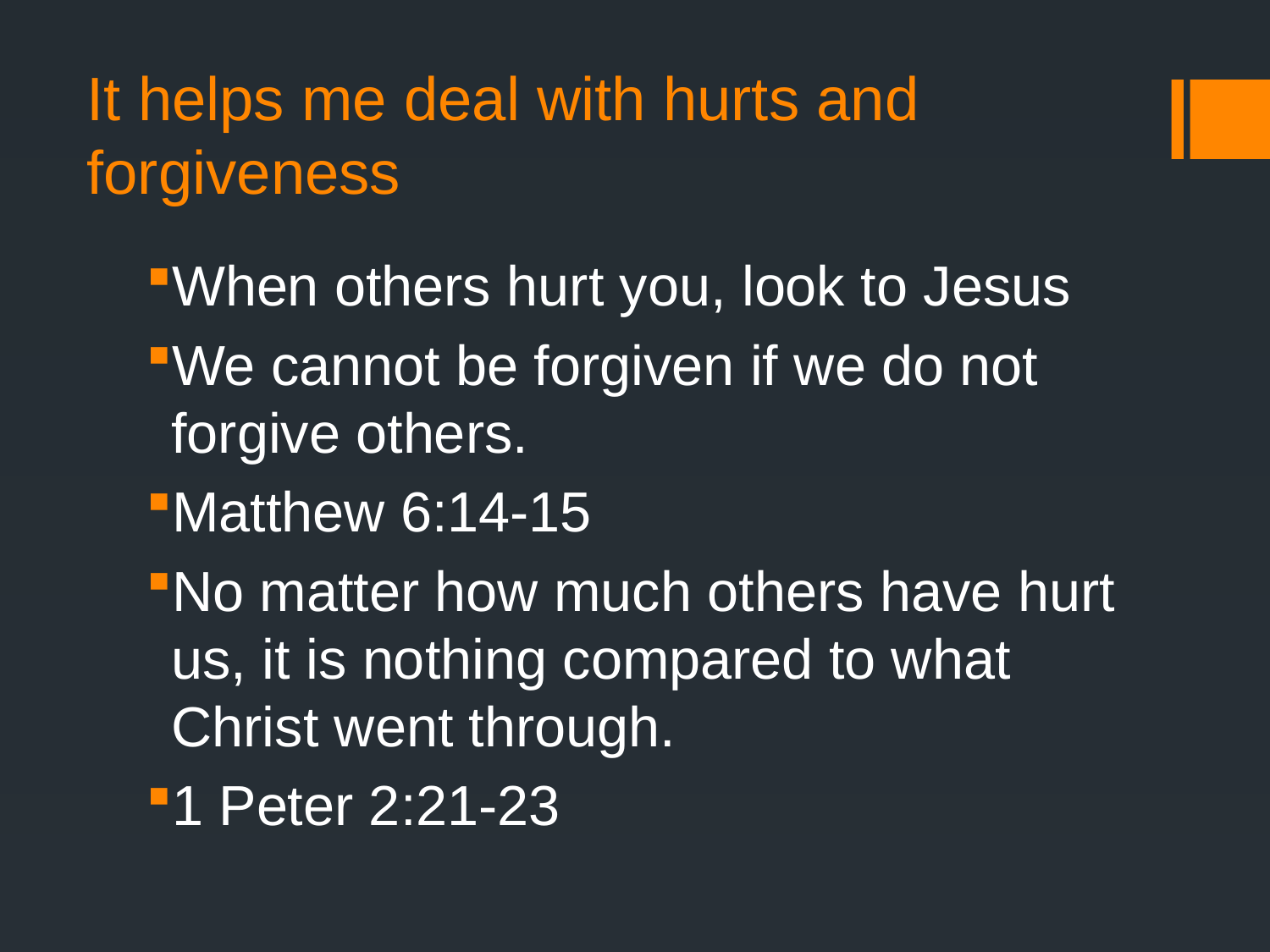

# It helps me deal with hurts and forgiveness
When others hurt you, look to Jesus
We cannot be forgiven if we do not forgive others.
Matthew 6:14-15
No matter how much others have hurt us, it is nothing compared to what Christ went through.
1 Peter 2:21-23